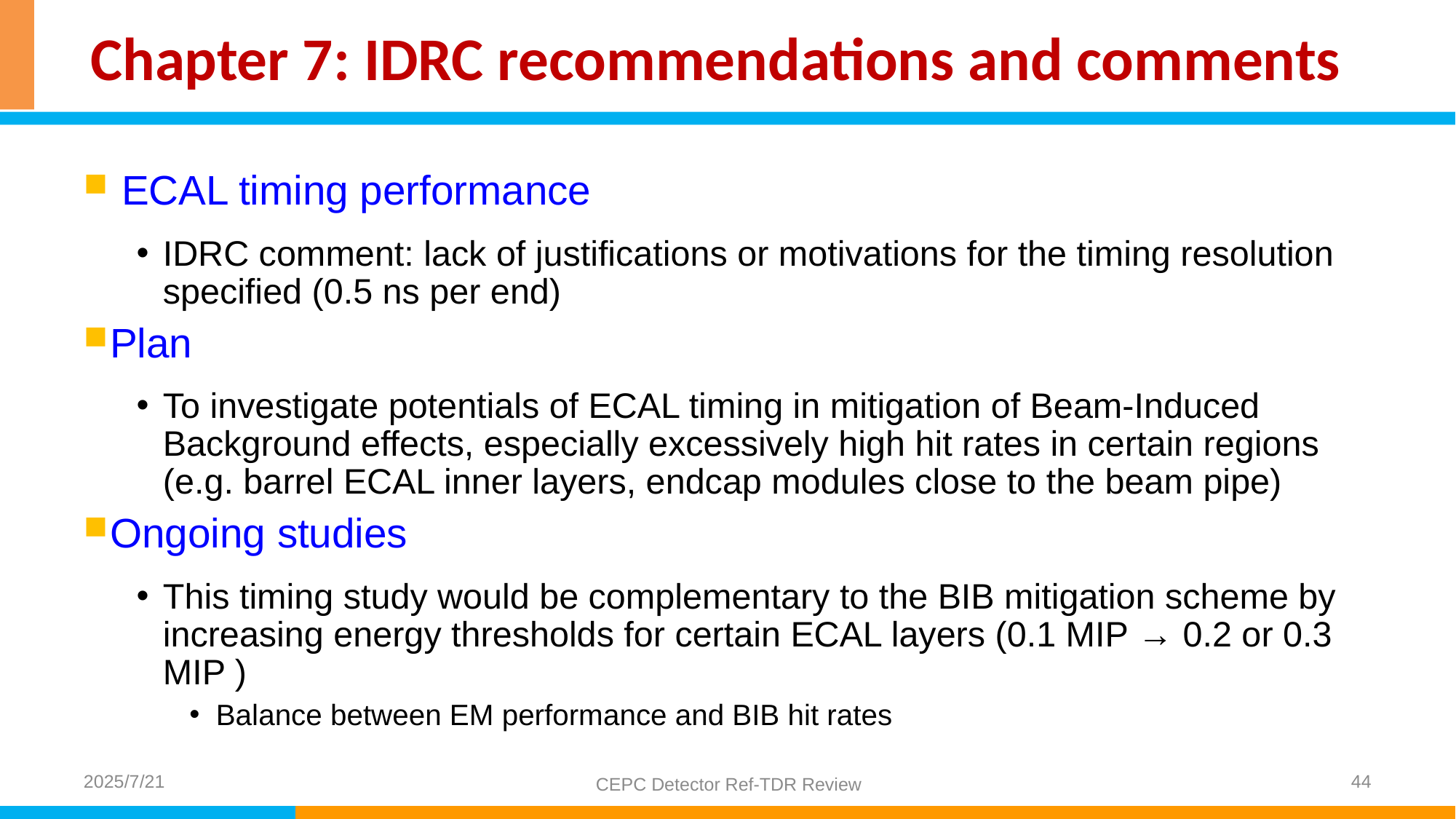

# Chapter 7: IDRC recommendations and comments
 ECAL timing performance
IDRC comment: lack of justifications or motivations for the timing resolution specified (0.5 ns per end)
Plan
To investigate potentials of ECAL timing in mitigation of Beam-Induced Background effects, especially excessively high hit rates in certain regions (e.g. barrel ECAL inner layers, endcap modules close to the beam pipe)
Ongoing studies
This timing study would be complementary to the BIB mitigation scheme by increasing energy thresholds for certain ECAL layers (0.1 MIP → 0.2 or 0.3 MIP )
Balance between EM performance and BIB hit rates